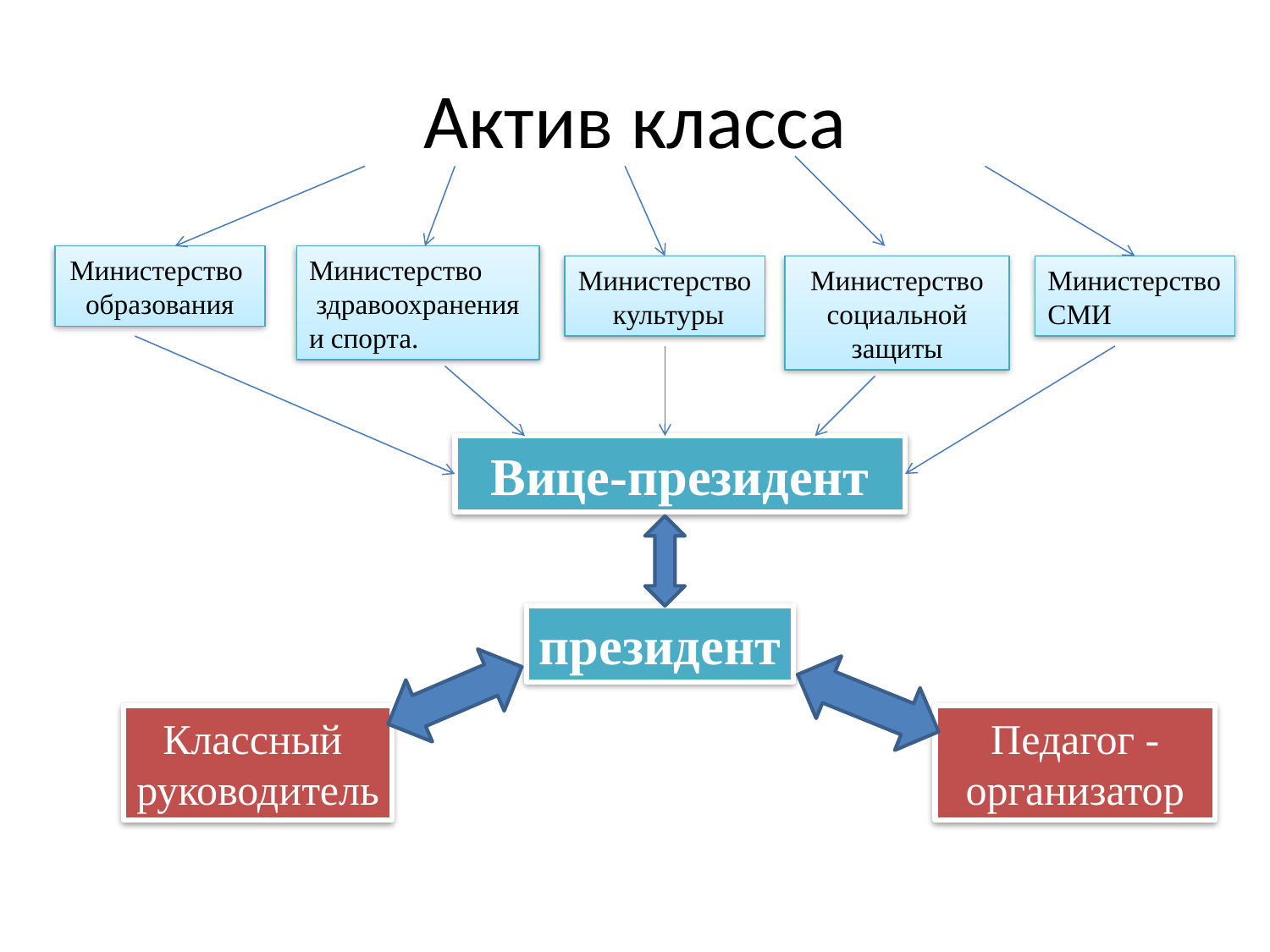

# Актив класса

Министерство
образования
Министерство
 здравоохранения
и спорта.
Министерство
 культуры
Министерство социальной защиты
Министерство СМИ
Вице-президент

президент

Классный
руководитель
Педагог - организатор